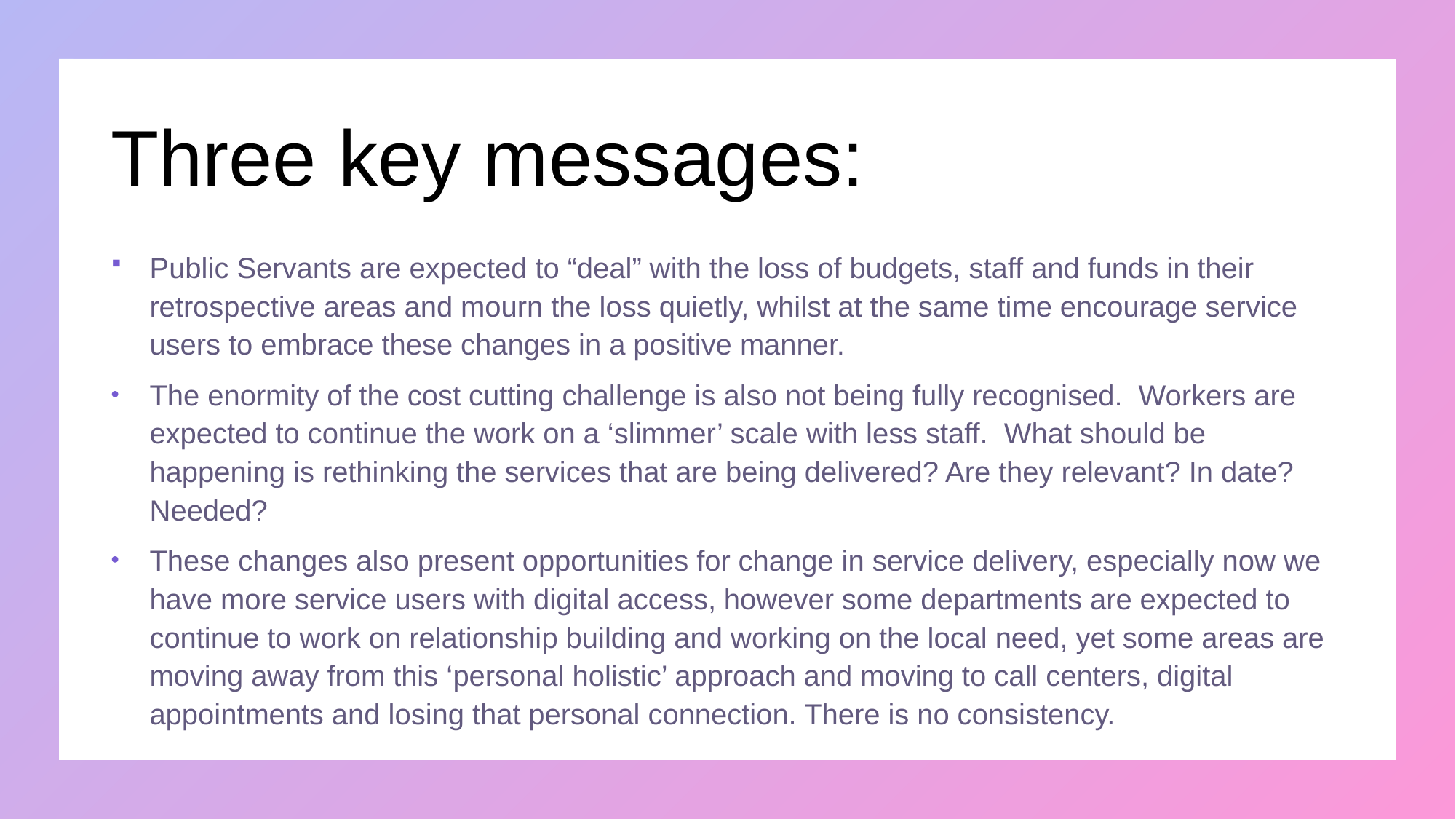

# Three key messages:
Public Servants are expected to “deal” with the loss of budgets, staff and funds in their retrospective areas and mourn the loss quietly, whilst at the same time encourage service users to embrace these changes in a positive manner.
The enormity of the cost cutting challenge is also not being fully recognised.  Workers are expected to continue the work on a ‘slimmer’ scale with less staff.  What should be happening is rethinking the services that are being delivered? Are they relevant? In date? Needed?
These changes also present opportunities for change in service delivery, especially now we have more service users with digital access, however some departments are expected to continue to work on relationship building and working on the local need, yet some areas are moving away from this ‘personal holistic’ approach and moving to call centers, digital appointments and losing that personal connection. There is no consistency.